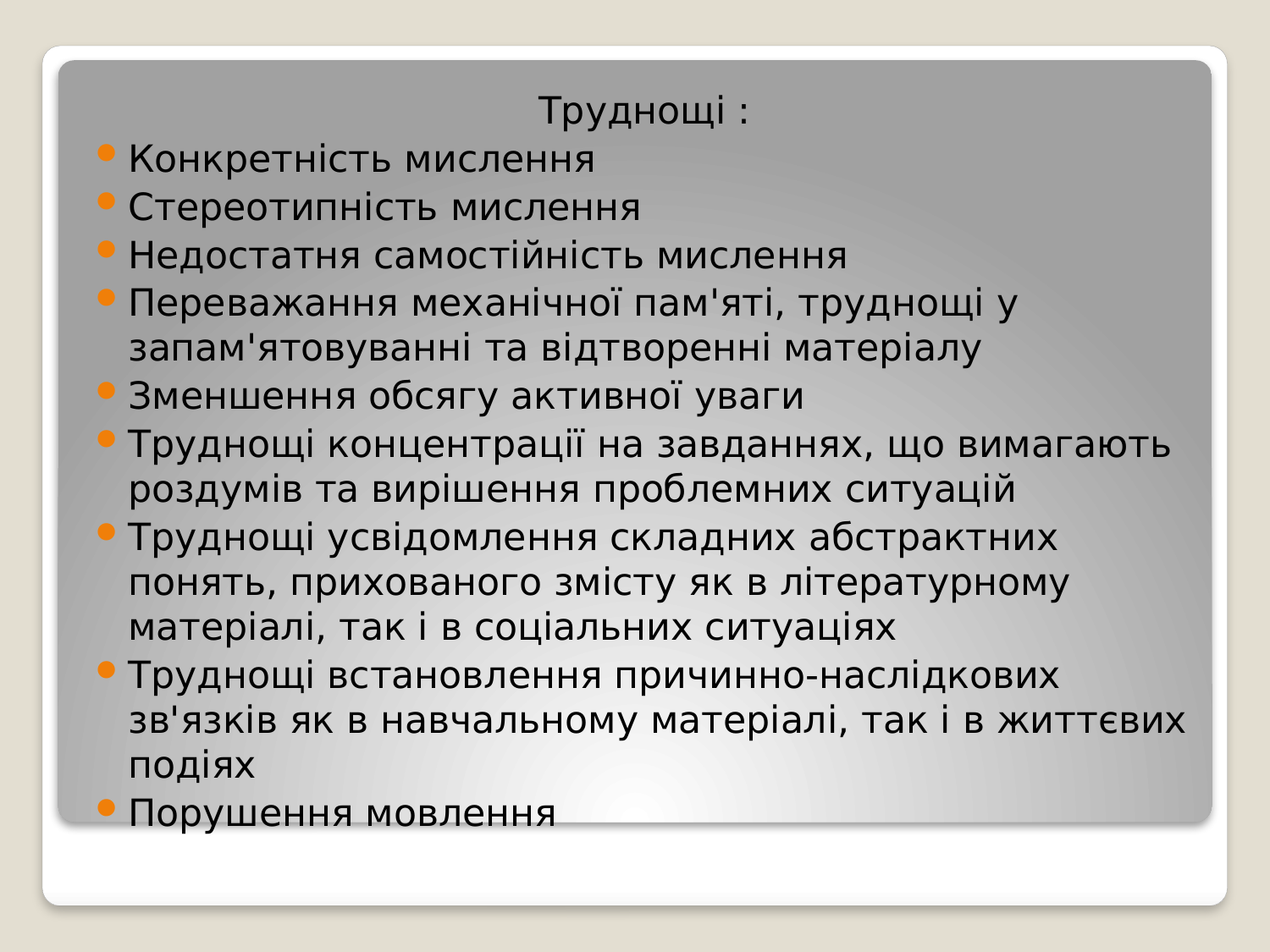

Труднощі :
Конкретність мислення
Стереотипність мислення
Недостатня самостійність мислення
Переважання механічної пам'яті, труднощі у запам'ятовуванні та відтворенні матеріалу
Зменшення обсягу активної уваги
Труднощі концентрації на завданнях, що вимагають роздумів та вирішення проблемних ситуацій
Труднощі усвідомлення складних абстрактних понять, прихованого змісту як в літературному матеріалі, так і в соціальних ситуаціях
Труднощі встановлення причинно-наслідкових зв'язків як в навчальному матеріалі, так і в життєвих подіях
Порушення мовлення

#